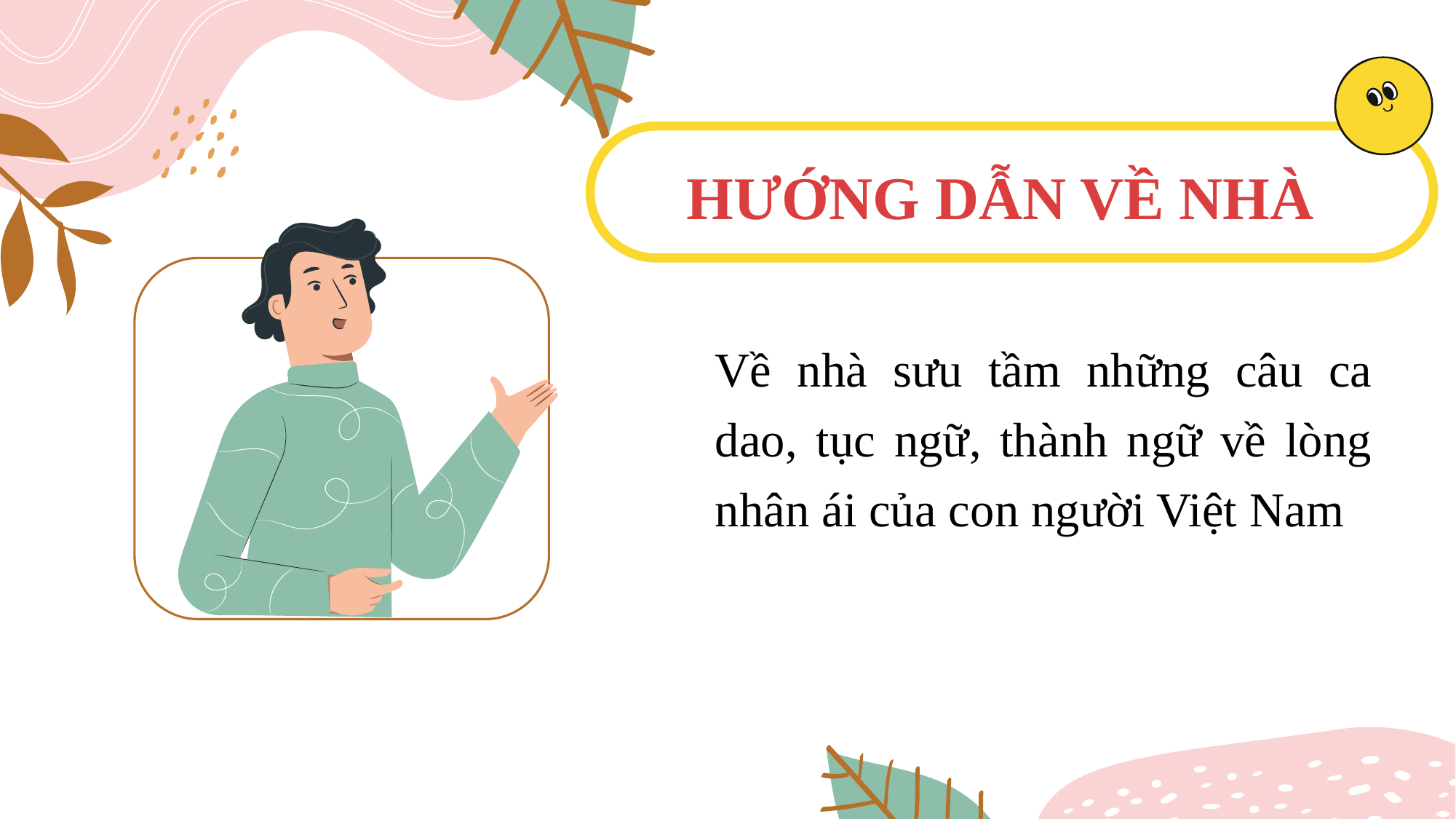

HƯỚNG DẪN VỀ NHÀ

Về nhà sưu tầm những câu ca dao, tục ngữ, thành ngữ về lòng nhân ái của con người Việt Nam